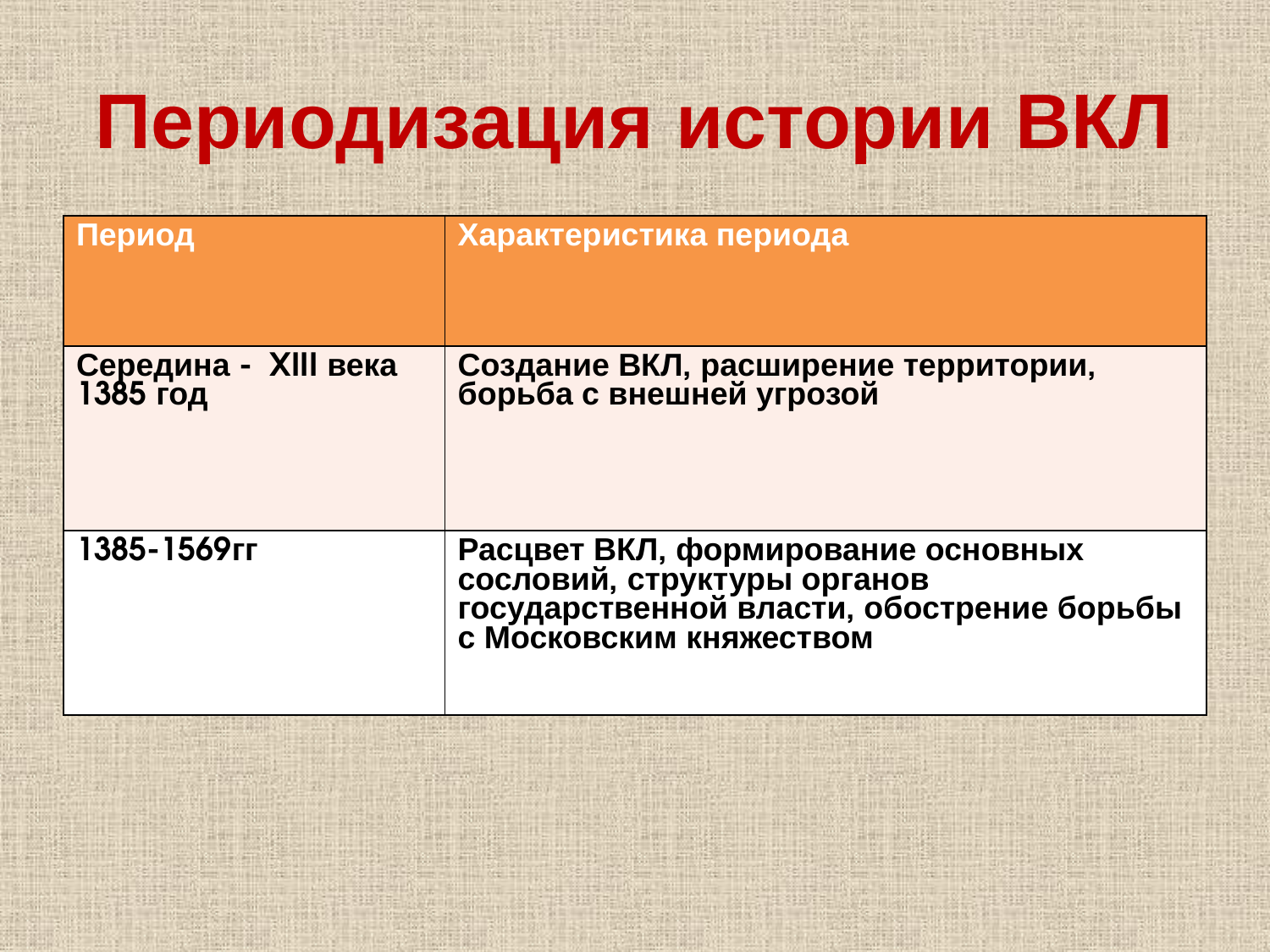

# Периодизация истории ВКЛ
| Период | Характеристика периода |
| --- | --- |
| Середина - XIII века 1385 год | Создание ВКЛ, расширение территории, борьба с внешней угрозой |
| 1385-1569гг | Расцвет ВКЛ, формирование основных сословий, структуры органов государственной власти, обострение борьбы с Московским княжеством |